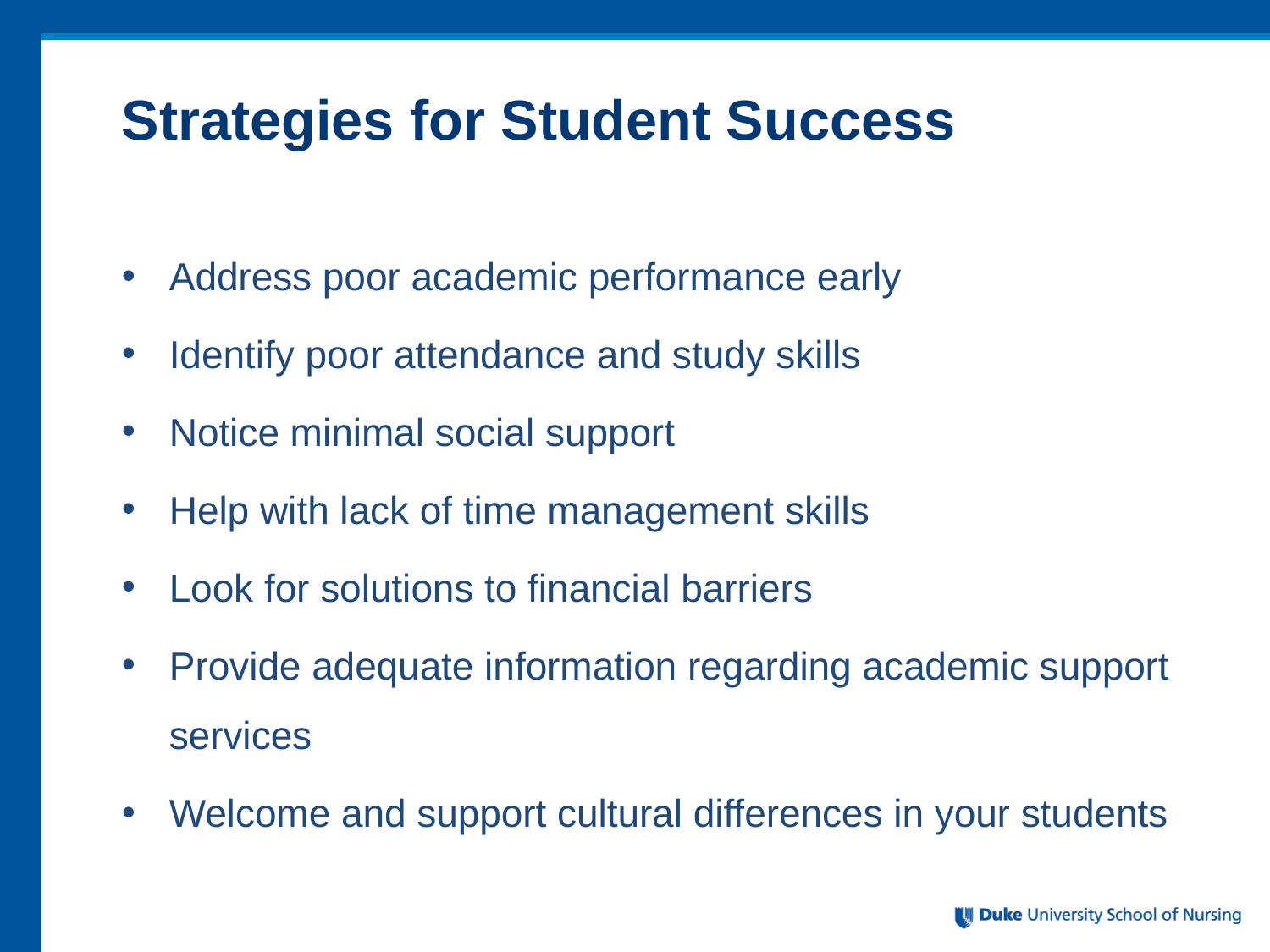

# Strategies for Student Success
Address poor academic performance early
Identify poor attendance and study skills
Notice minimal social support
Help with lack of time management skills
Look for solutions to financial barriers
Provide adequate information regarding academic support services
Welcome and support cultural differences in your students